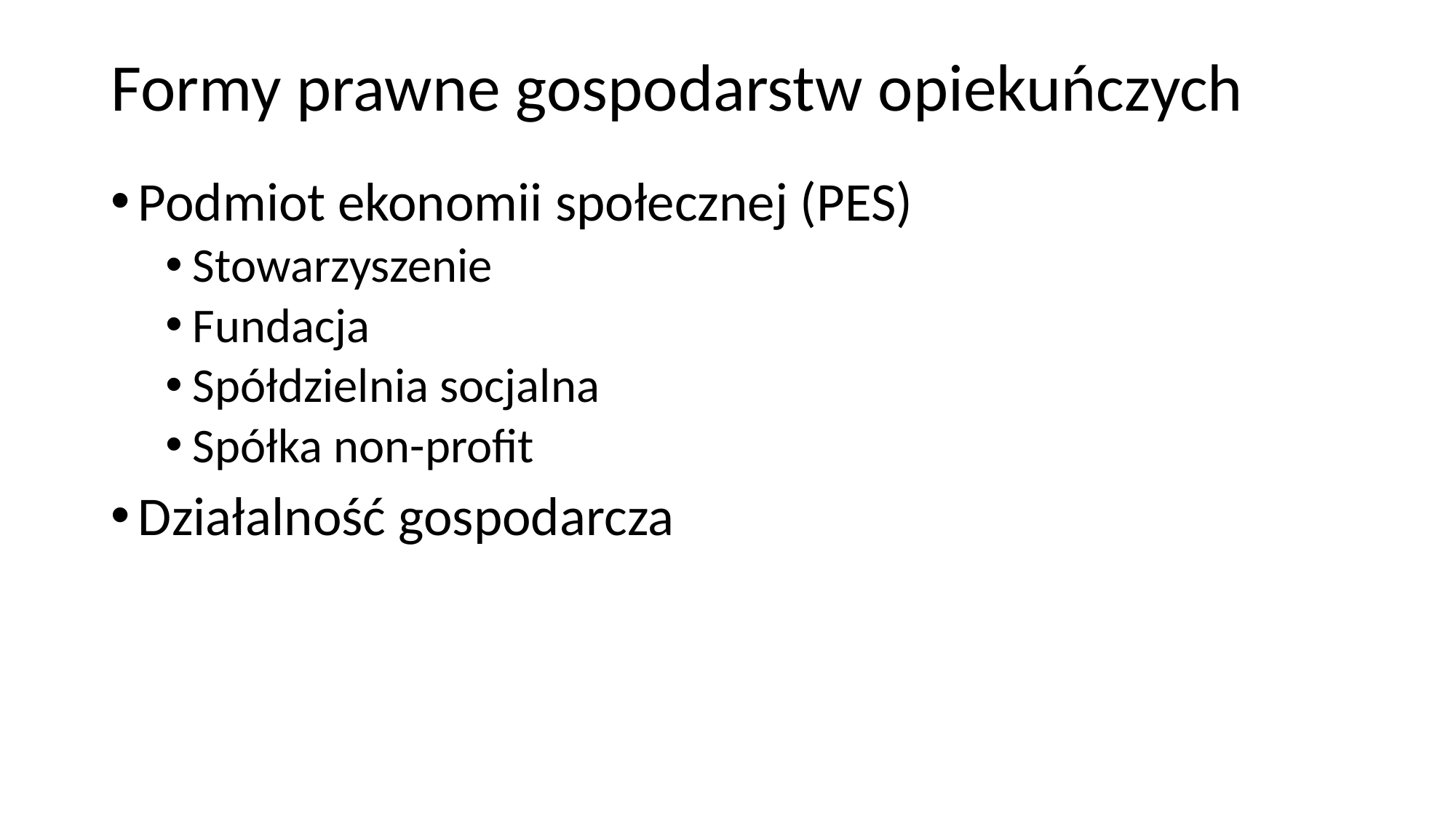

# Formy prawne gospodarstw opiekuńczych
Podmiot ekonomii społecznej (PES)
Stowarzyszenie
Fundacja
Spółdzielnia socjalna
Spółka non-profit
Działalność gospodarcza